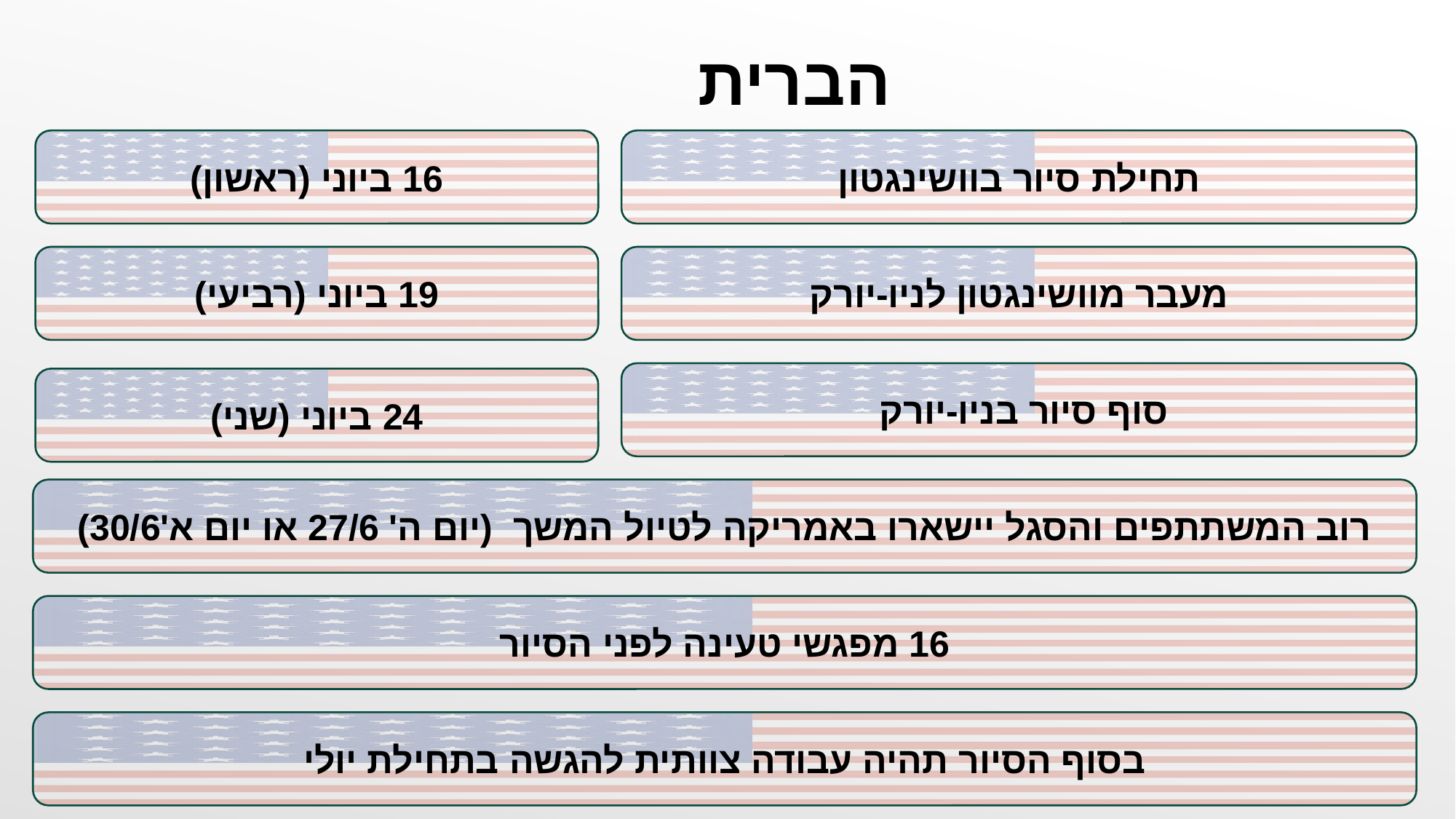

כללי – סיור ארצות הברית
16 ביוני (ראשון)
19 ביוני (רביעי)
24 ביוני (שני)
תחילת סיור בוושינגטון
מעבר מוושינגטון לניו-יורק
סוף סיור בניו-יורק
רוב המשתתפים והסגל יישארו באמריקה לטיול המשך  (יום ה' 27/6 או יום א'30/6)
16 מפגשי טעינה לפני הסיור
בסוף הסיור תהיה עבודה צוותית להגשה בתחילת יולי